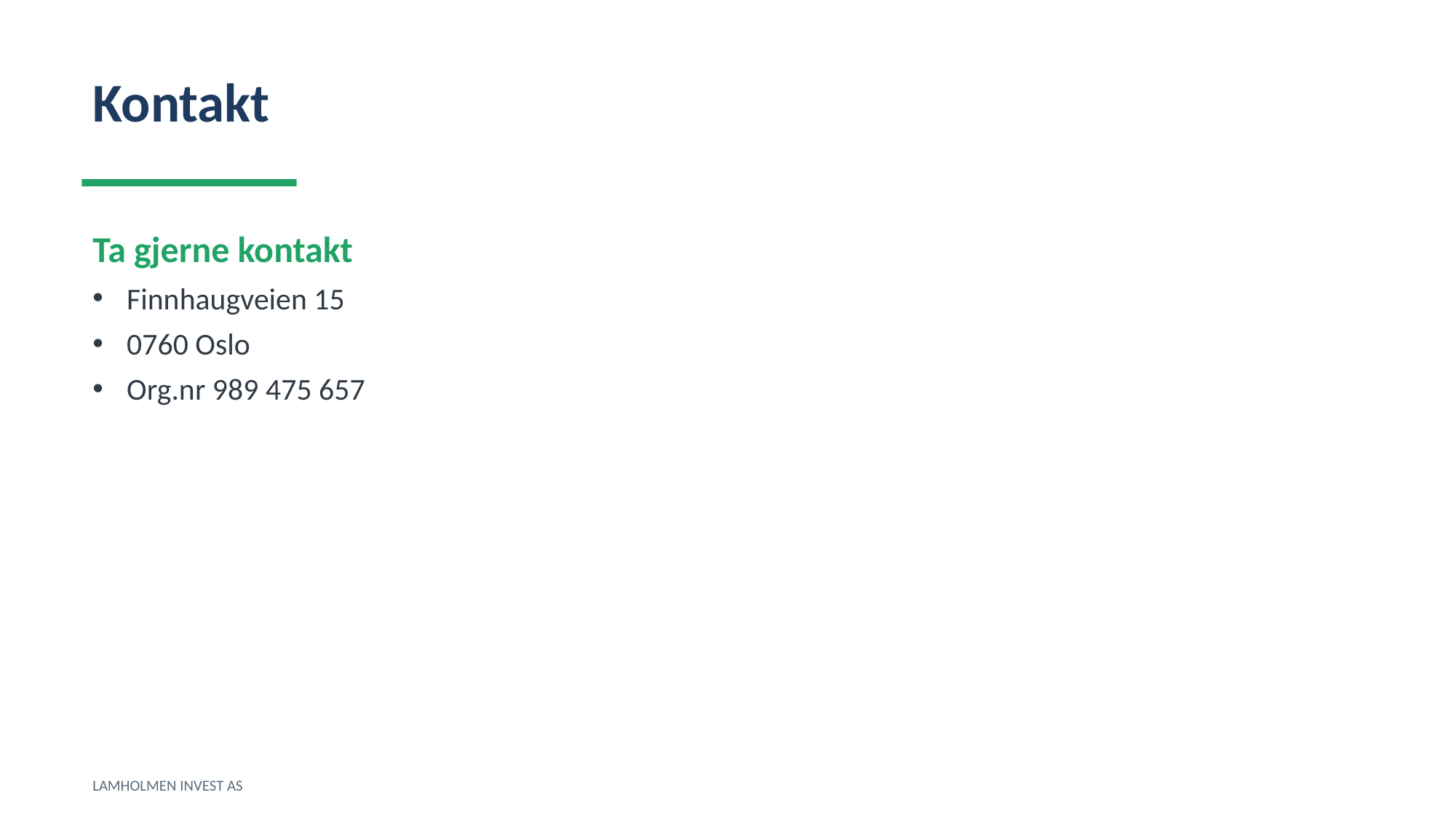

Kontakt

Ta gjerne kontakt
Finnhaugveien 15
0760 Oslo
Org.nr 989 475 657
LAMHOLMEN INVEST AS